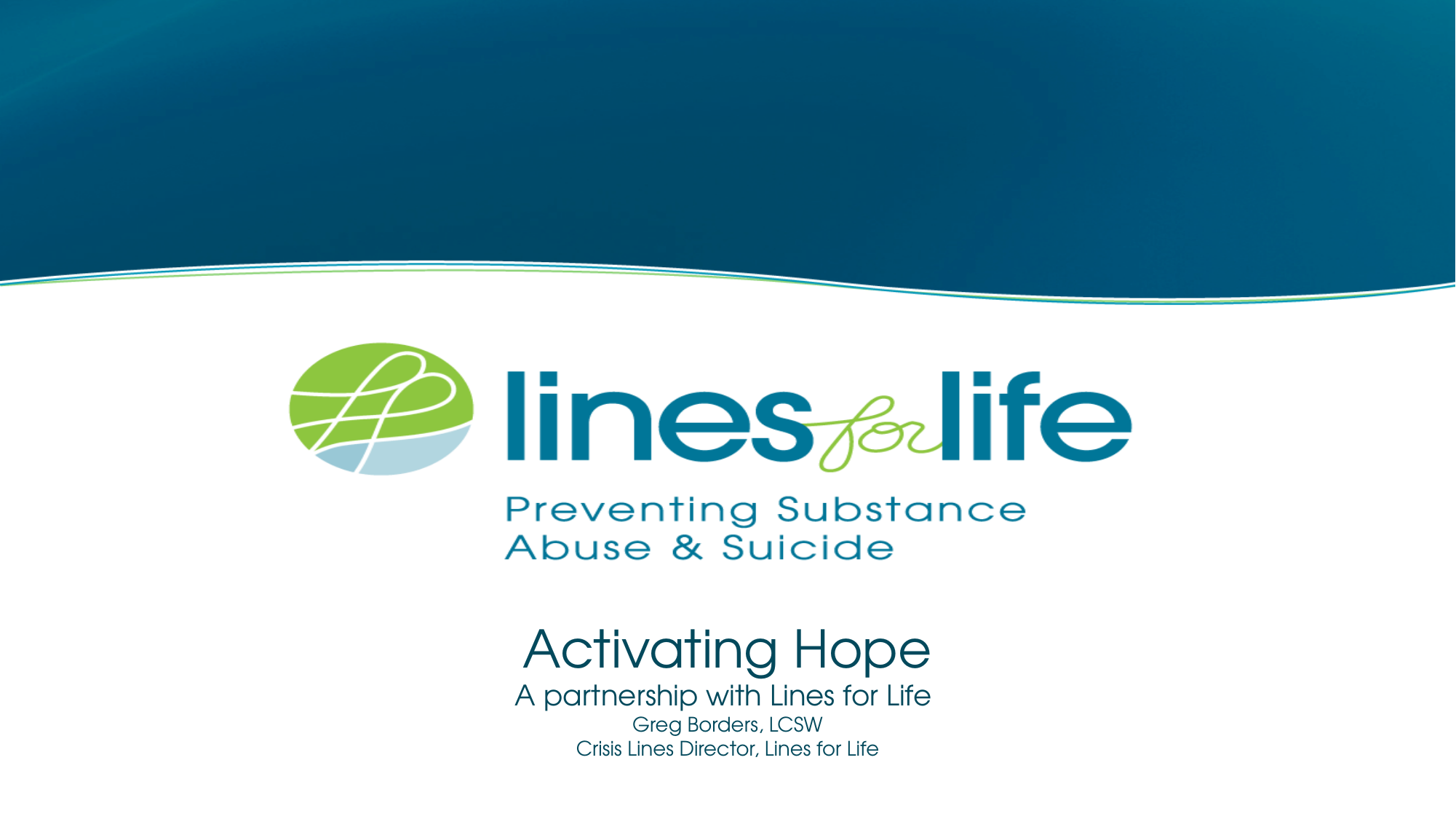

# Activating Hope A partnership with Lines for Life Greg Borders, LCSW Crisis Lines Director, Lines for Life